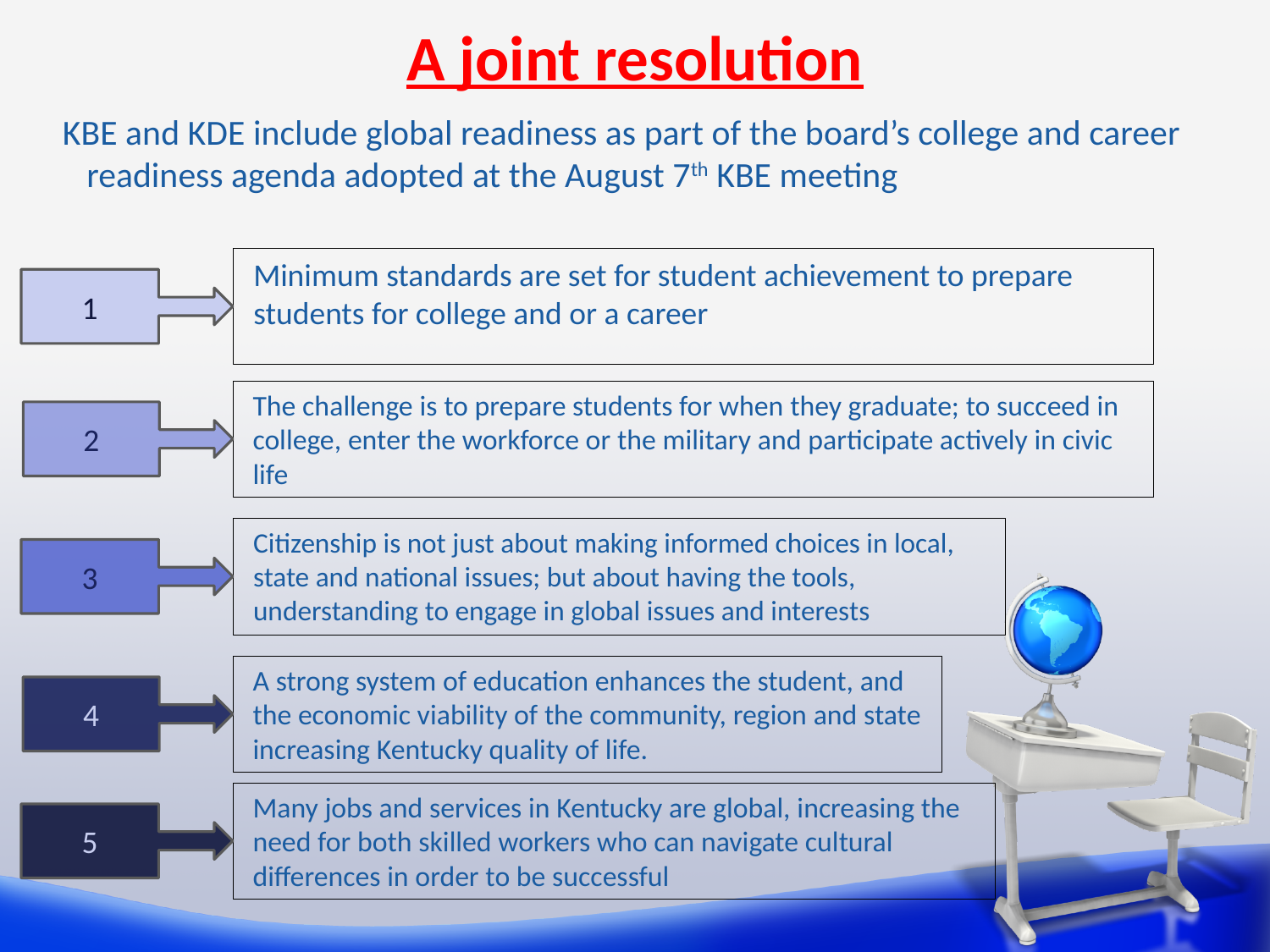

# A joint resolution
KBE and KDE include global readiness as part of the board’s college and career readiness agenda adopted at the August 7th KBE meeting
Minimum standards are set for student achievement to prepare students for college and or a career
1
The challenge is to prepare students for when they graduate; to succeed in college, enter the workforce or the military and participate actively in civic life
2
Citizenship is not just about making informed choices in local, state and national issues; but about having the tools, understanding to engage in global issues and interests
3
A strong system of education enhances the student, and the economic viability of the community, region and state increasing Kentucky quality of life.
4
Many jobs and services in Kentucky are global, increasing the need for both skilled workers who can navigate cultural differences in order to be successful
5